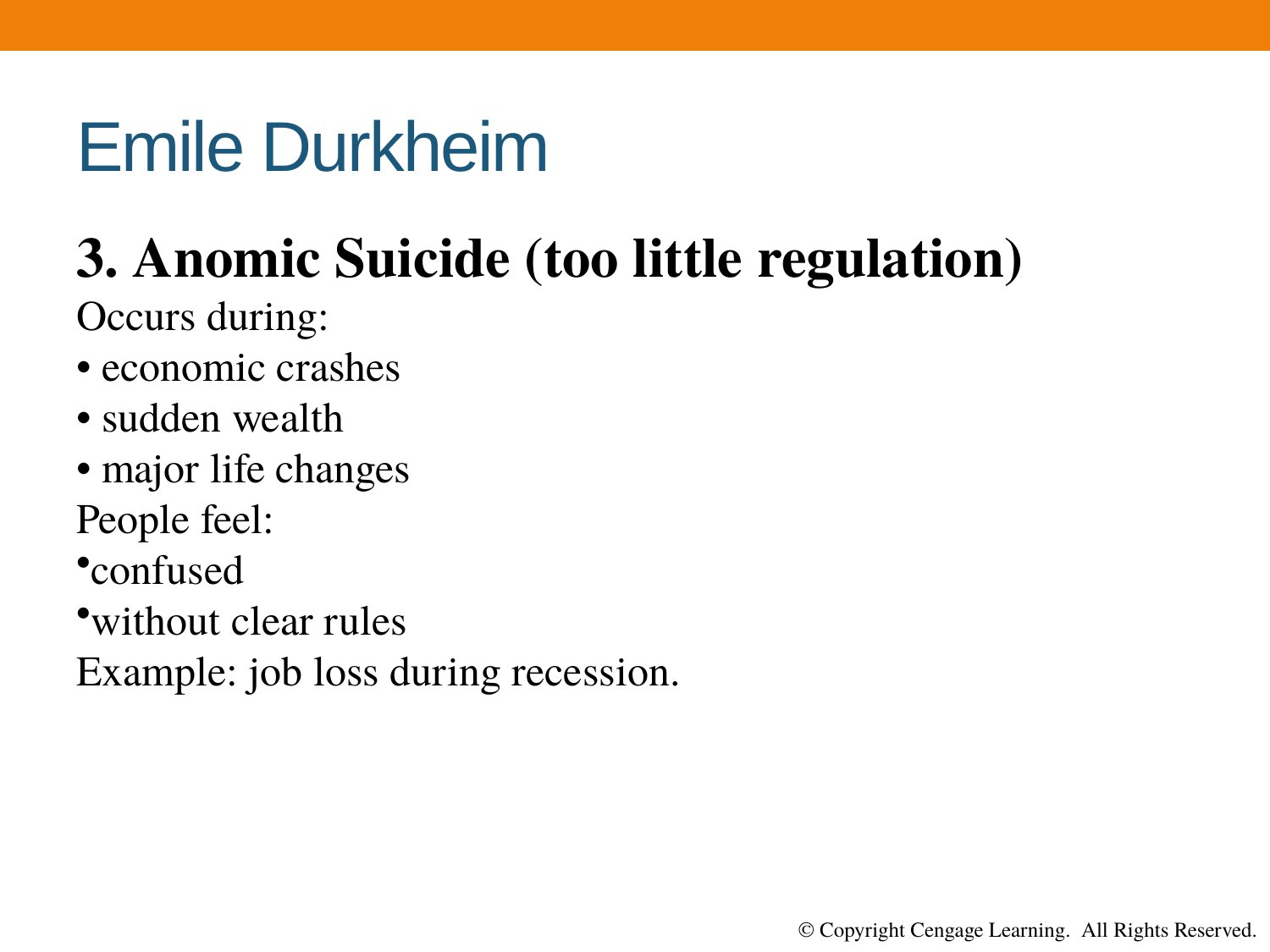

# Emile Durkheim
3. Anomic Suicide (too little regulation)
Occurs during:
• economic crashes
• sudden wealth
• major life changes
People feel:
confused
without clear rules
Example: job loss during recession.